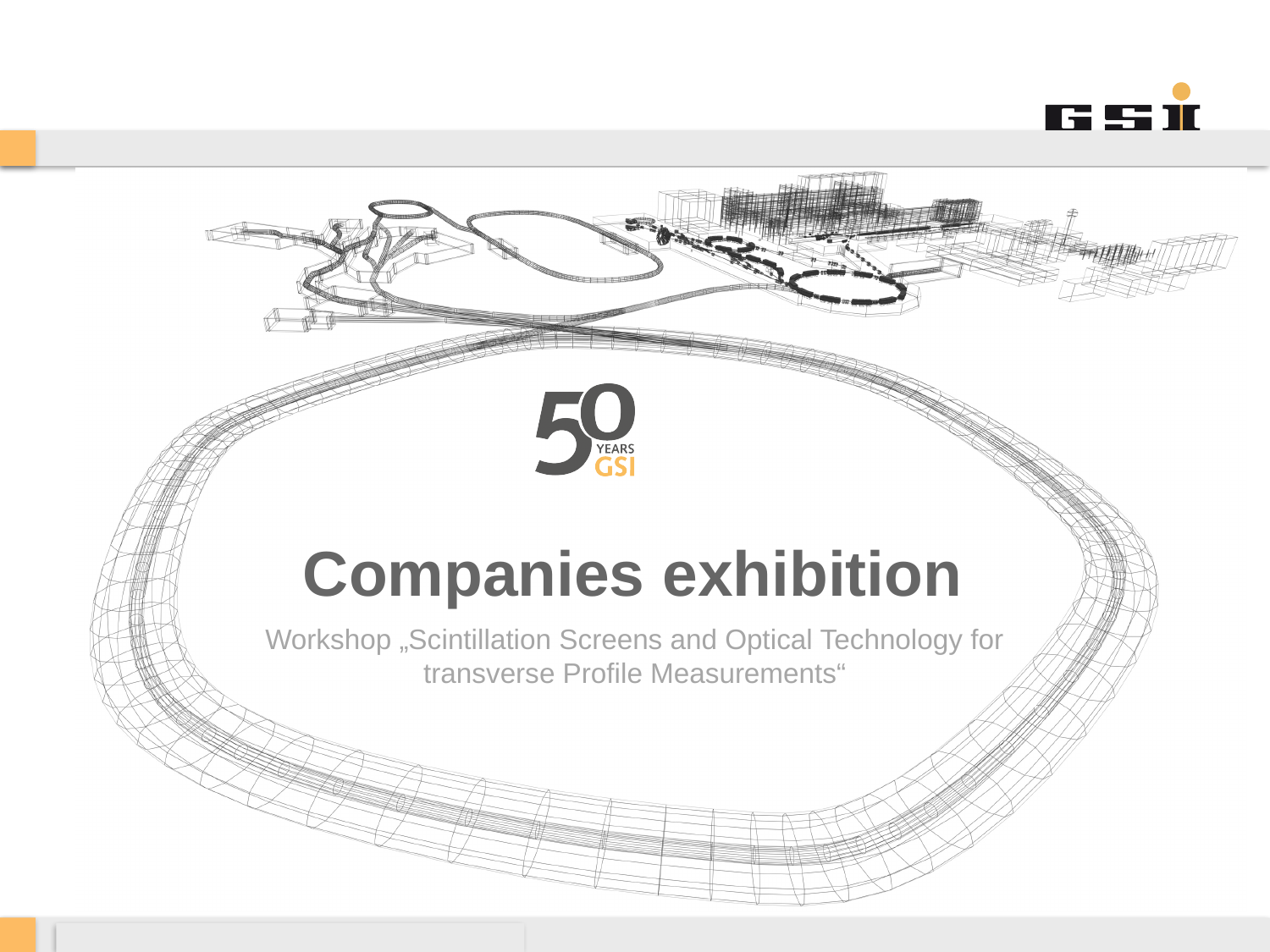

# Companies exhibition
Workshop „Scintillation Screens and Optical Technology for transverse Profile Measurements“